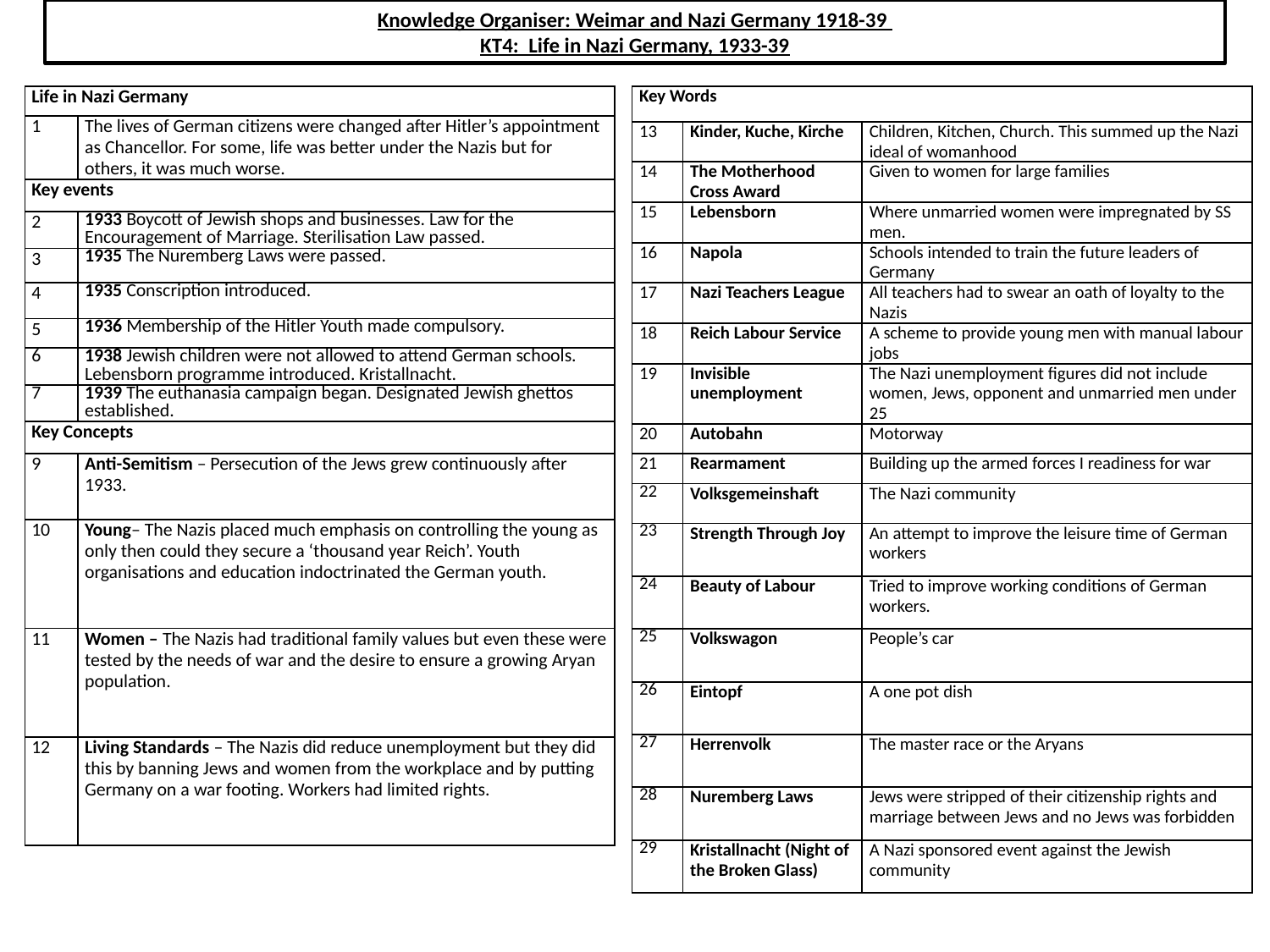

Knowledge Organiser: Weimar and Nazi Germany 1918-39
KT4:  Life in Nazi Germany, 1933-39
| Life in Nazi Germany |  |
| --- | --- |
| 1 | The lives of German citizens were changed after Hitler’s appointment as Chancellor. For some, life was better under the Nazis but for others, it was much worse. |
| Key events |  |
| 2 | 1933 Boycott of Jewish shops and businesses. Law for the Encouragement of Marriage. Sterilisation Law passed. |
| 3 | 1935 The Nuremberg Laws were passed. |
| 4 | 1935 Conscription introduced. |
| 5 | 1936 Membership of the Hitler Youth made compulsory. |
| 6 | 1938 Jewish children were not allowed to attend German schools. Lebensborn programme introduced. Kristallnacht. |
| 7 | 1939 The euthanasia campaign began. Designated Jewish ghettos established. |
| Key Concepts |  |
| 9 | Anti-Semitism – Persecution of the Jews grew continuously after 1933. |
| 10 | Young– The Nazis placed much emphasis on controlling the young as only then could they secure a ‘thousand year Reich’. Youth organisations and education indoctrinated the German youth. |
| 11 | Women – The Nazis had traditional family values but even these were tested by the needs of war and the desire to ensure a growing Aryan population. |
| 12 | Living Standards – The Nazis did reduce unemployment but they did this by banning Jews and women from the workplace and by putting Germany on a war footing. Workers had limited rights. |
| Key Words |  |  |
| --- | --- | --- |
| 13 | Kinder, Kuche, Kirche | Children, Kitchen, Church. This summed up the Nazi ideal of womanhood |
| 14 | The Motherhood Cross Award | Given to women for large families |
| 15 | Lebensborn | Where unmarried women were impregnated by SS men. |
| 16 | Napola | Schools intended to train the future leaders of Germany |
| 17 | Nazi Teachers League | All teachers had to swear an oath of loyalty to the Nazis |
| 18 | Reich Labour Service | A scheme to provide young men with manual labour jobs |
| 19 | Invisible unemployment | The Nazi unemployment figures did not include women, Jews, opponent and unmarried men under 25 |
| 20 | Autobahn | Motorway |
| 21 | Rearmament | Building up the armed forces I readiness for war |
| 22 | Volksgemeinshaft | The Nazi community |
| 23 | Strength Through Joy | An attempt to improve the leisure time of German workers |
| 24 | Beauty of Labour | Tried to improve working conditions of German workers. |
| 25 | Volkswagon | People’s car |
| 26 | Eintopf | A one pot dish |
| 27 | Herrenvolk | The master race or the Aryans |
| 28 | Nuremberg Laws | Jews were stripped of their citizenship rights and marriage between Jews and no Jews was forbidden |
| 29 | Kristallnacht (Night of the Broken Glass) | A Nazi sponsored event against the Jewish community |